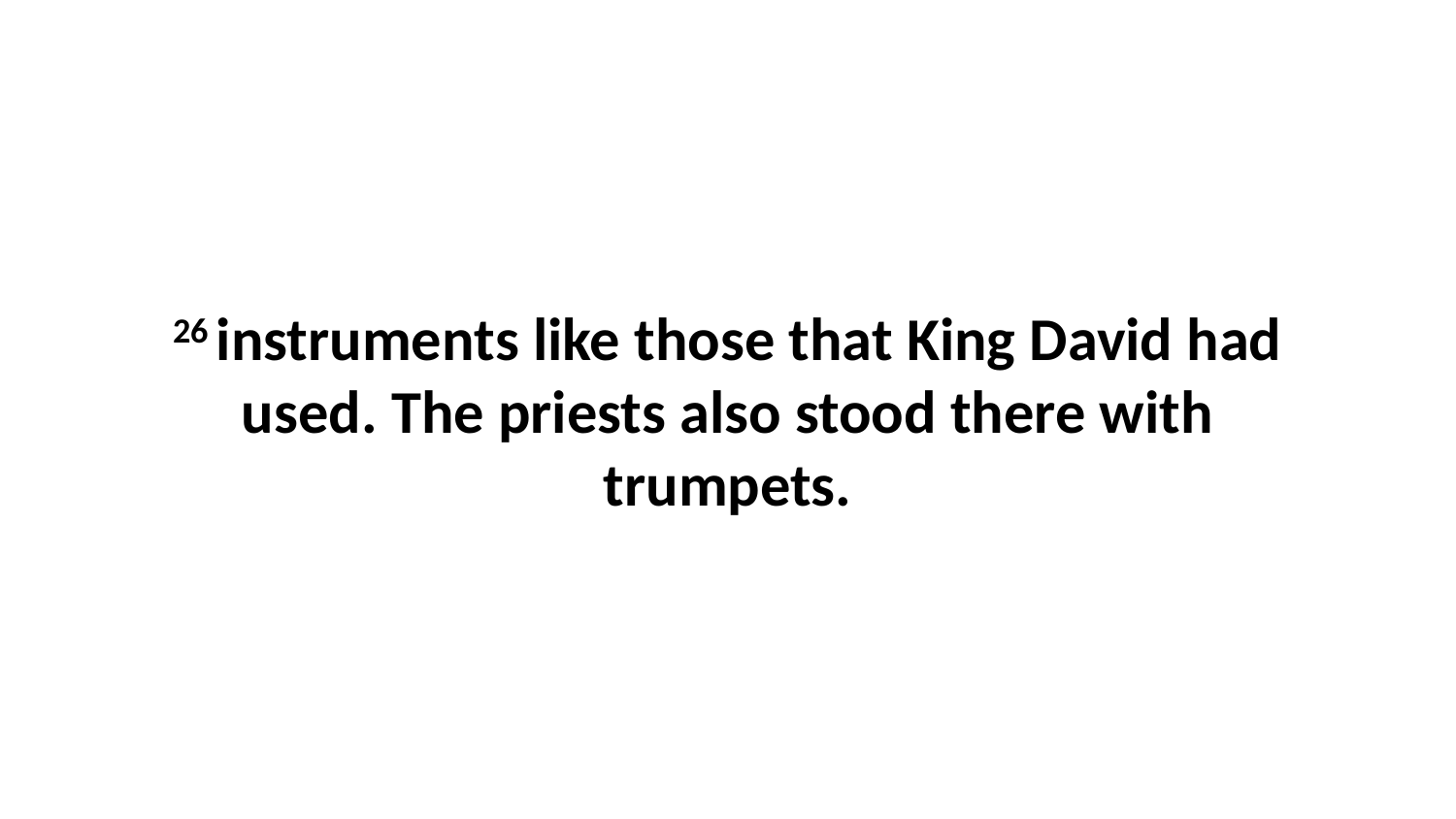

26 instruments like those that King David had used. The priests also stood there with trumpets.